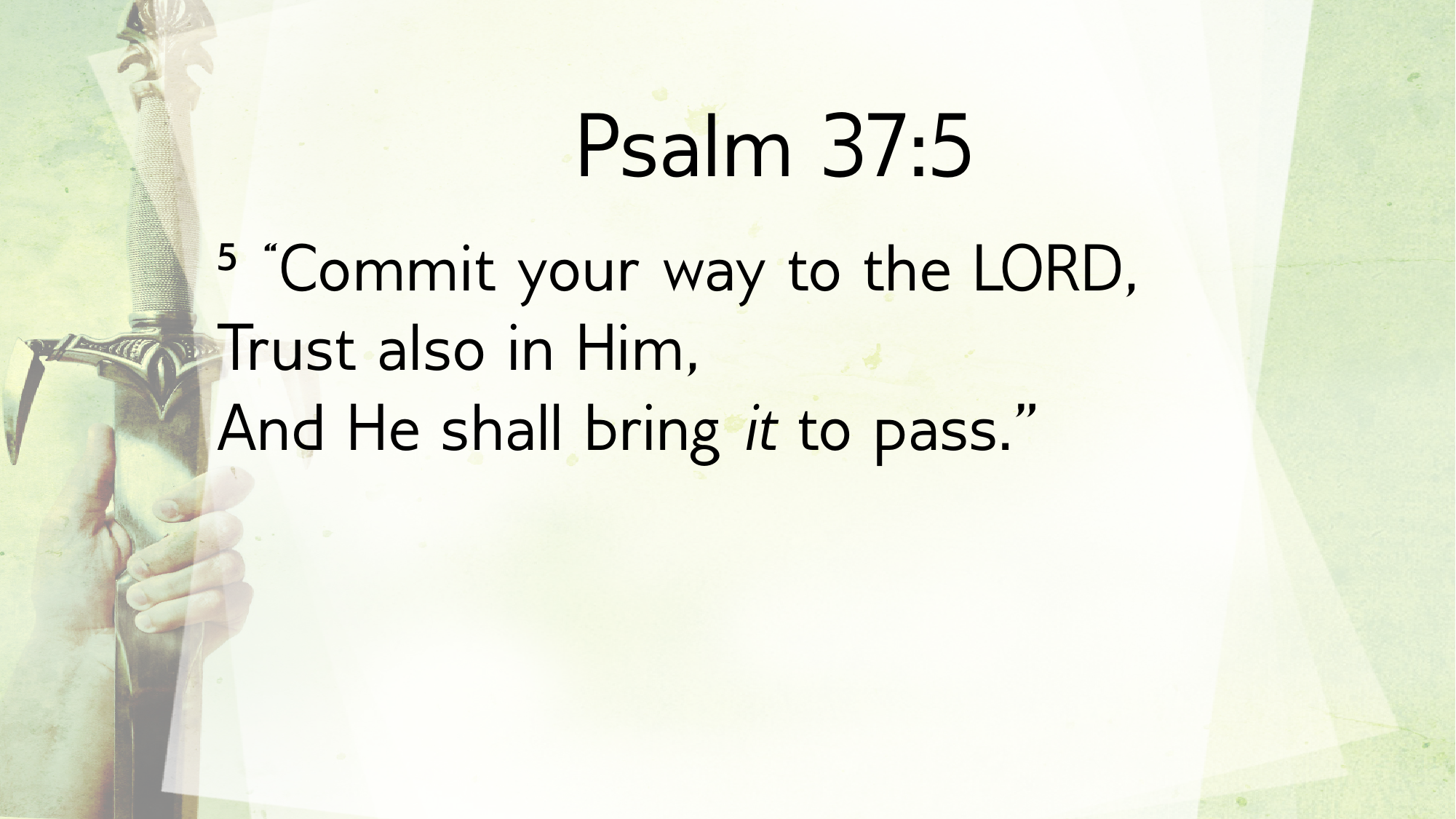

Psalm 37:5
5  “Commit your way to the Lord,
Trust also in Him,
And He shall bring it to pass.”